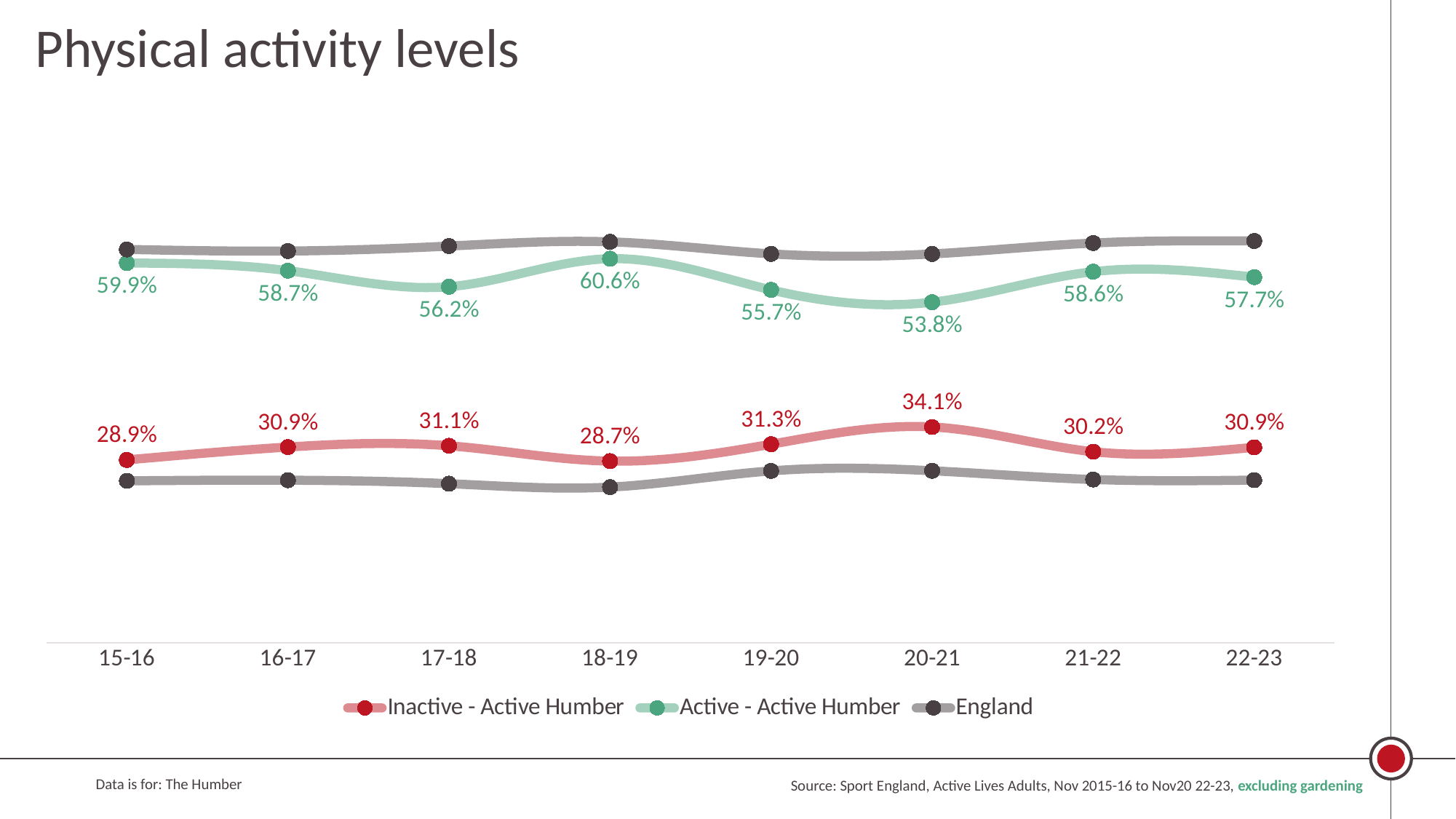

Physical activity levels

### Chart

| Category | Inactive - Active Humber | Active - Active Humber | England | England |
|---|---|---|---|---|
| 15-16 | 0.2887 | 0.5993 | 0.2557 | 0.6207 |
| 16-17 | 0.309 | 0.5872 | 0.2567 | 0.6182 |
| 17-18 | 0.311 | 0.5619 | 0.2512 | 0.626 |
| 18-19 | 0.2868 | 0.6061 | 0.2458 | 0.6327 |
| 19-20 | 0.3134 | 0.5569 | 0.2714 | 0.6137 |
| 20-21 | 0.3407 | 0.5375 | 0.2716 | 0.6136 |
| 21-22 | 0.3016 | 0.5856 | 0.2578 | 0.6308 |
| 22-23 | 0.3086 | 0.577 | 0.2568 | 0.6341 |
Source: Sport England, Active Lives Adults, Nov 2015-16 to Nov20 22-23, excluding gardening